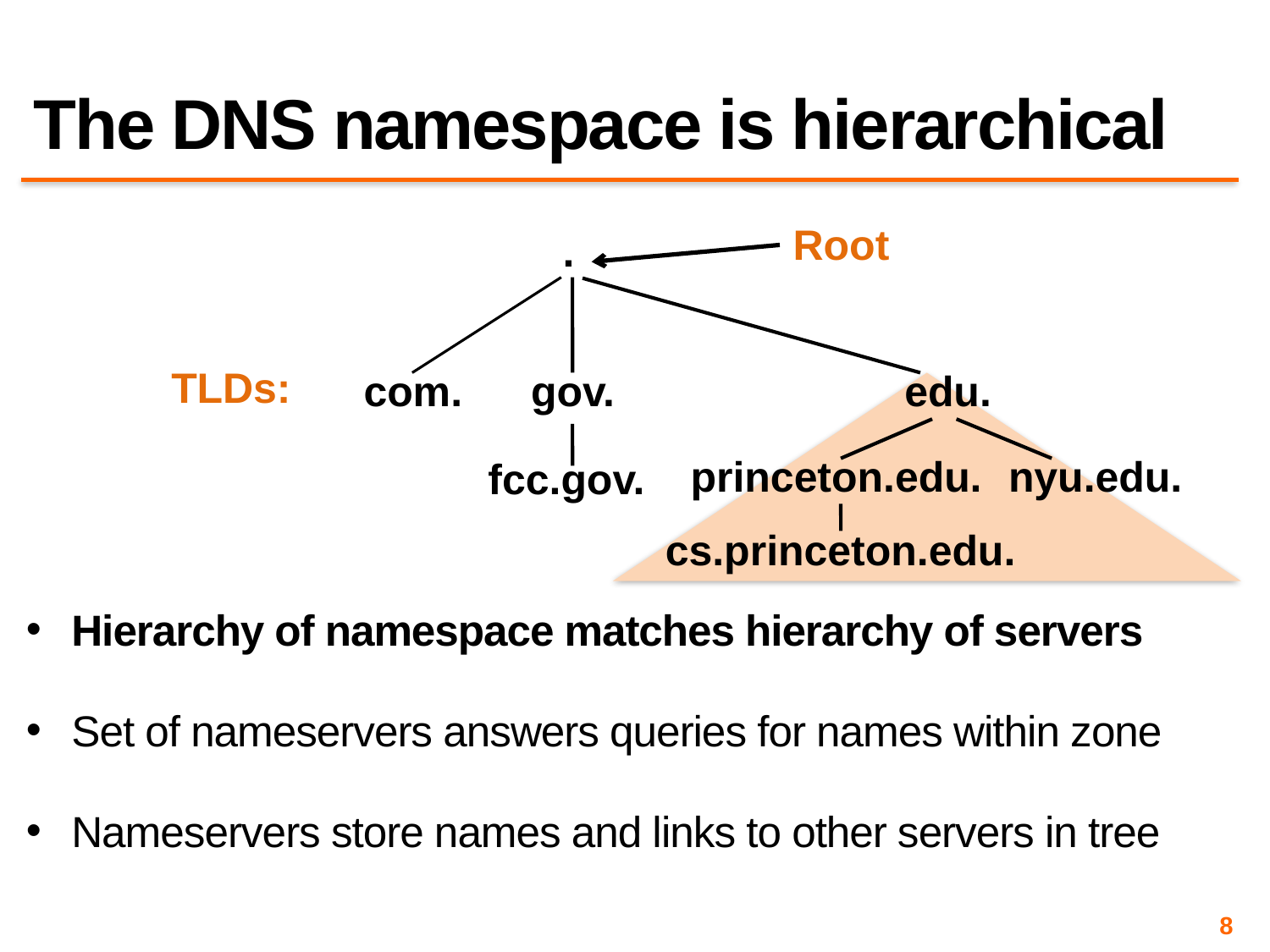

# The DNS namespace is hierarchical
Root
.

TLDs:
edu.
com.
gov.

nyu.edu.
princeton.edu.
fcc.gov.

cs.princeton.edu.
Hierarchy of namespace matches hierarchy of servers

Set of nameservers answers queries for names within zone

Nameservers store names and links to other servers in tree

8